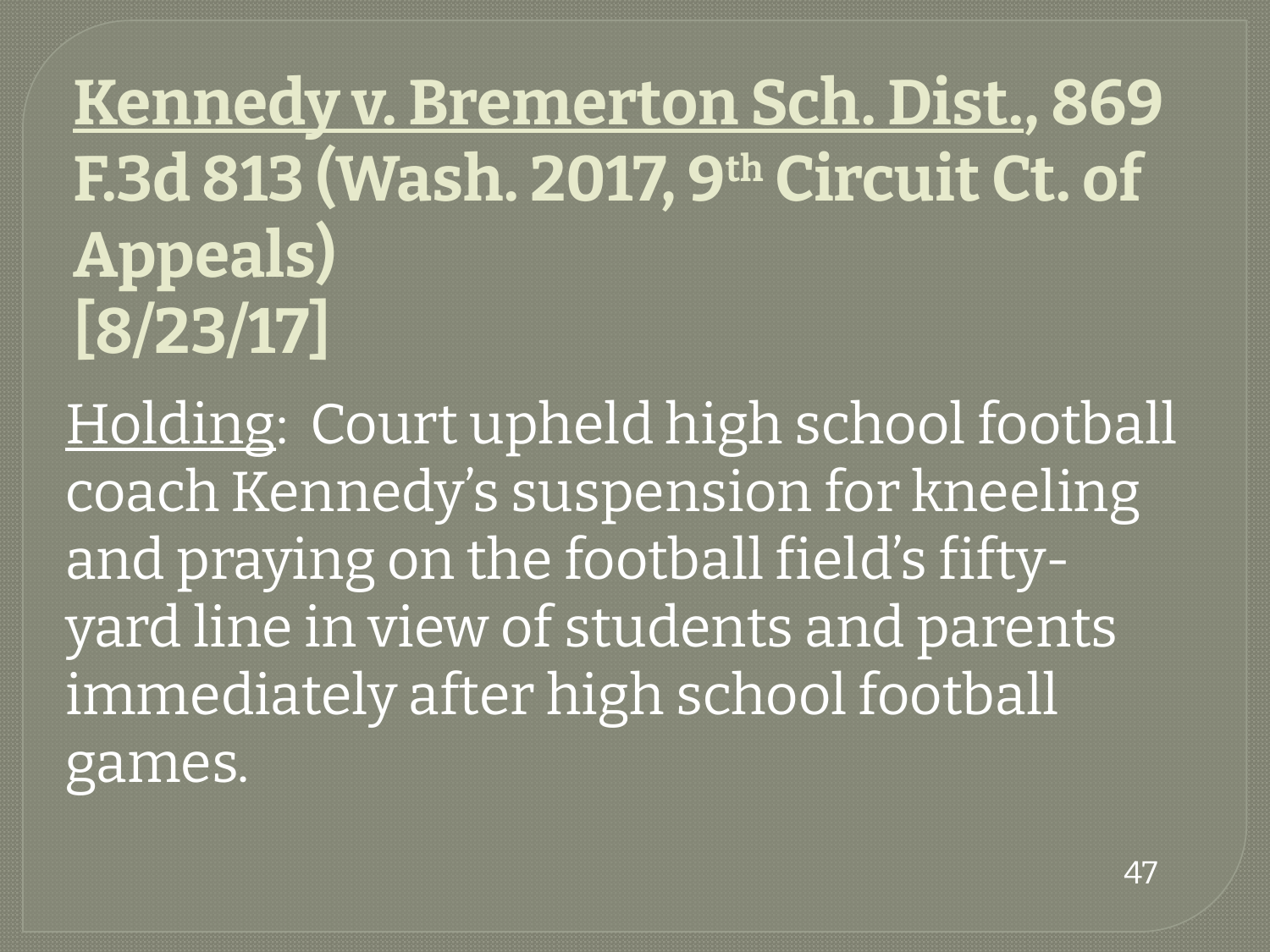

# Kennedy v. Bremerton Sch. Dist., 869 F.3d 813 (Wash. 2017, 9th Circuit Ct. of Appeals)  [8/23/17]
Holding:  Court upheld high school football coach Kennedy’s suspension for kneeling and praying on the football field’s fifty-yard line in view of students and parents immediately after high school football games.
47